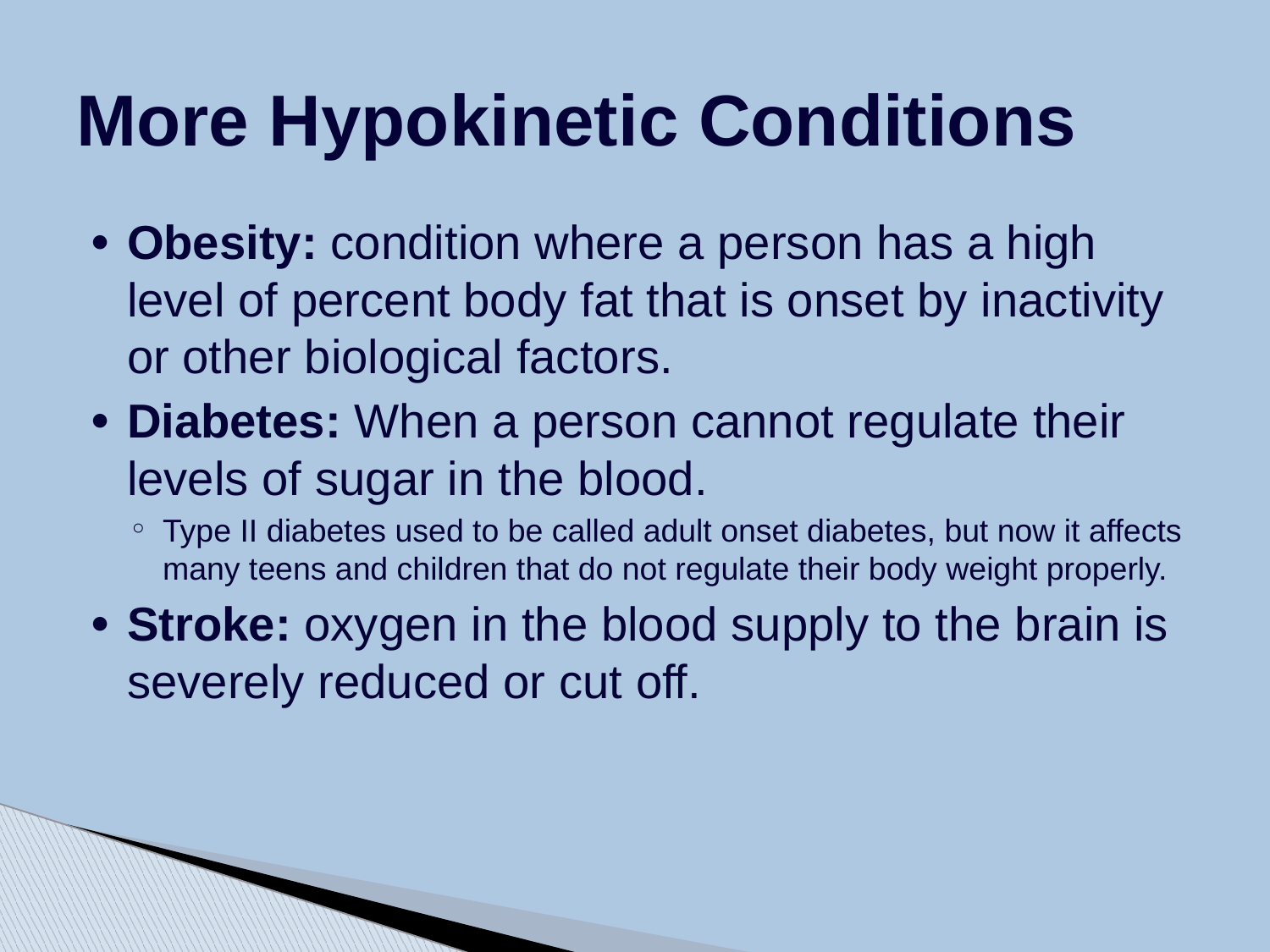

# More Hypokinetic Conditions
Obesity: condition where a person has a high level of percent body fat that is onset by inactivity or other biological factors.
Diabetes: When a person cannot regulate their levels of sugar in the blood.
Type II diabetes used to be called adult onset diabetes, but now it affects many teens and children that do not regulate their body weight properly.
Stroke: oxygen in the blood supply to the brain is severely reduced or cut off.